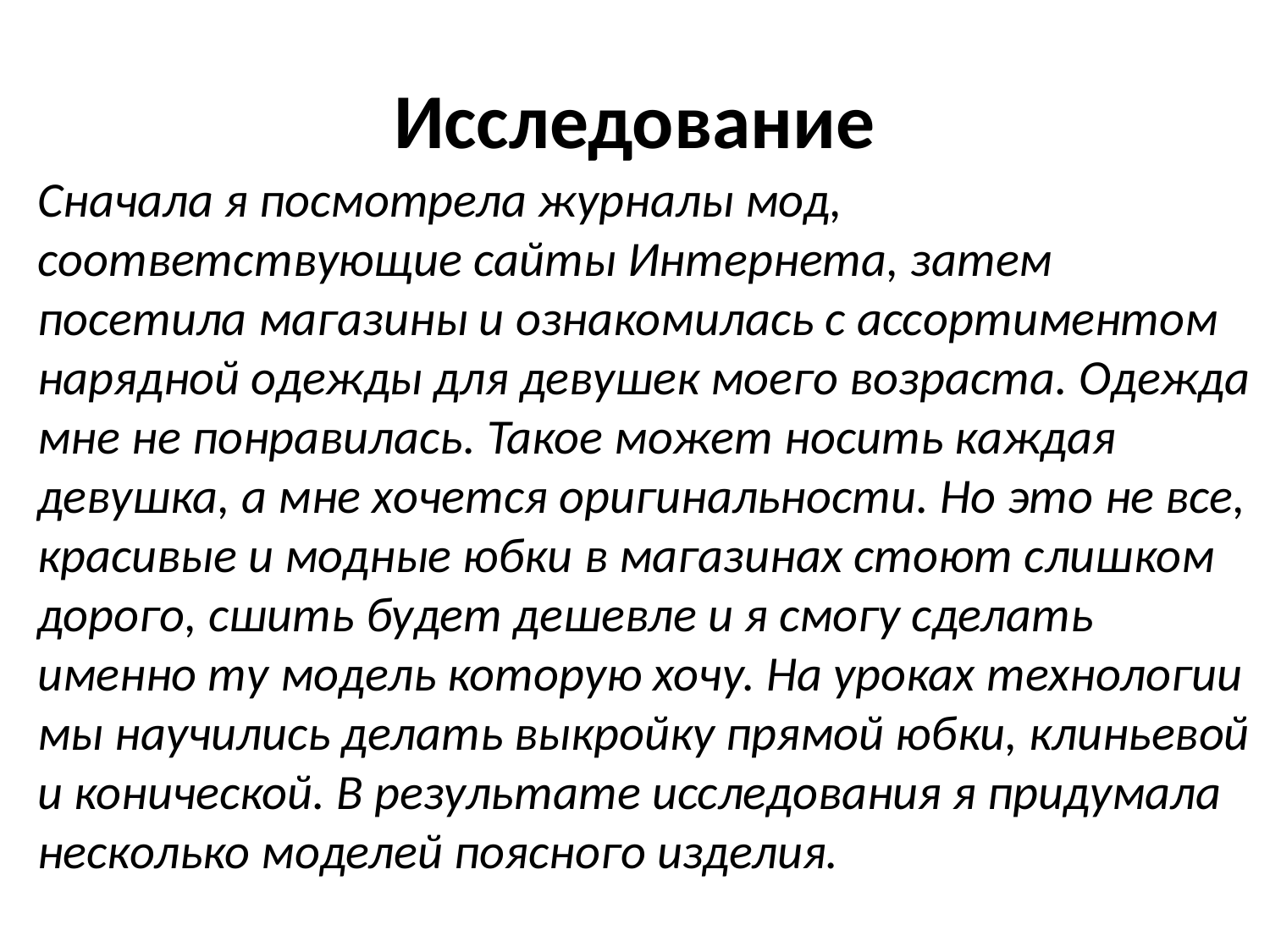

# Исследование
Сначала я посмотрела журналы мод, соответствующие сайты Интернета, затем посетила магазины и ознакомилась с ассортиментом нарядной одежды для девушек моего возраста. Одежда мне не понравилась. Такое может носить каждая девушка, а мне хочется оригинальности. Но это не все, красивые и модные юбки в магазинах стоют слишком дорого, сшить будет дешевле и я смогу сделать именно ту модель которую хочу. На уроках технологии мы научились делать выкройку прямой юбки, клиньевой и конической. В результате исследования я придумала несколько моделей поясного изделия.